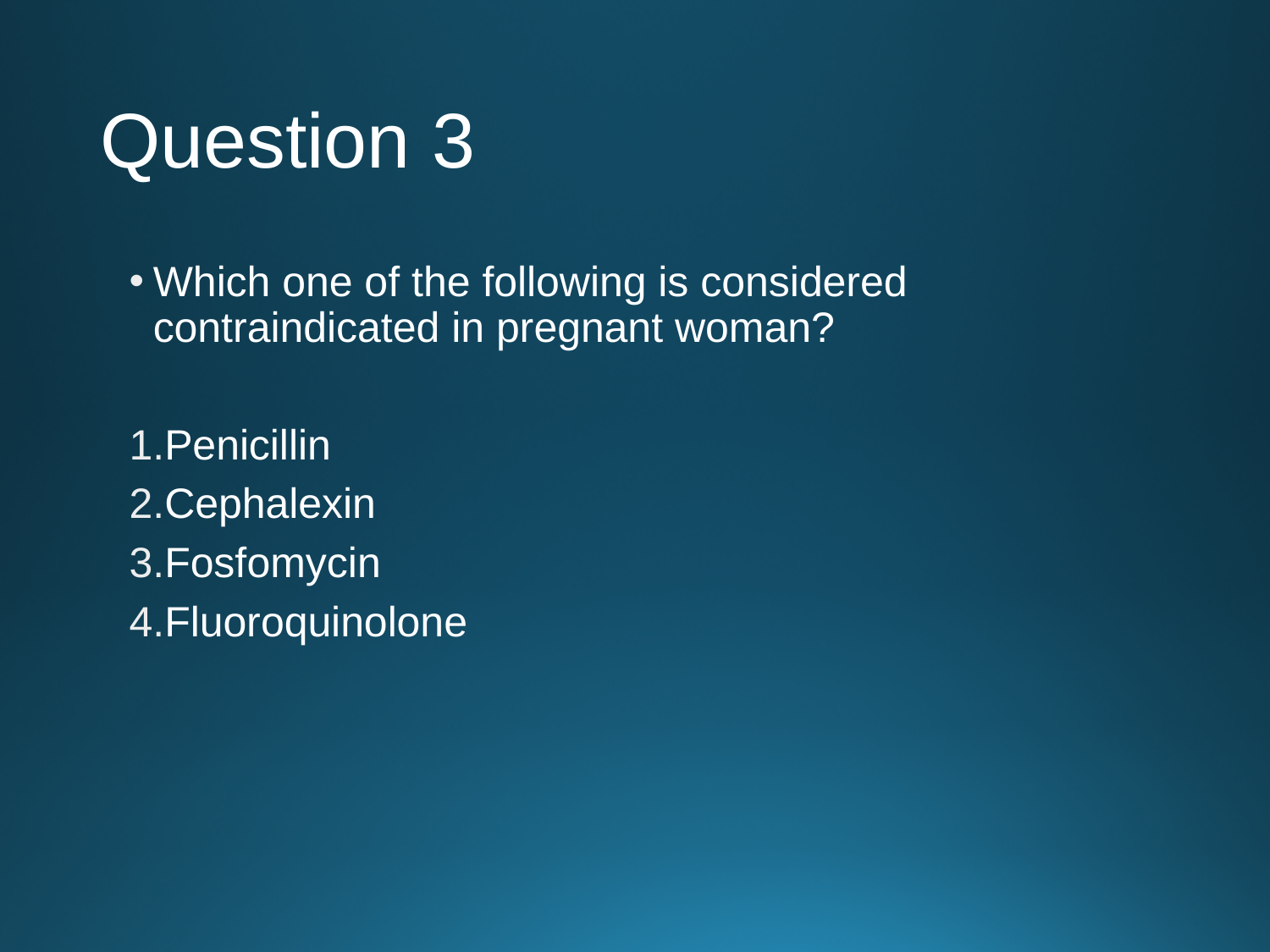

# Question 3
Which one of the following is considered contraindicated in pregnant woman?

Penicillin
Cephalexin
Fosfomycin
Fluoroquinolone